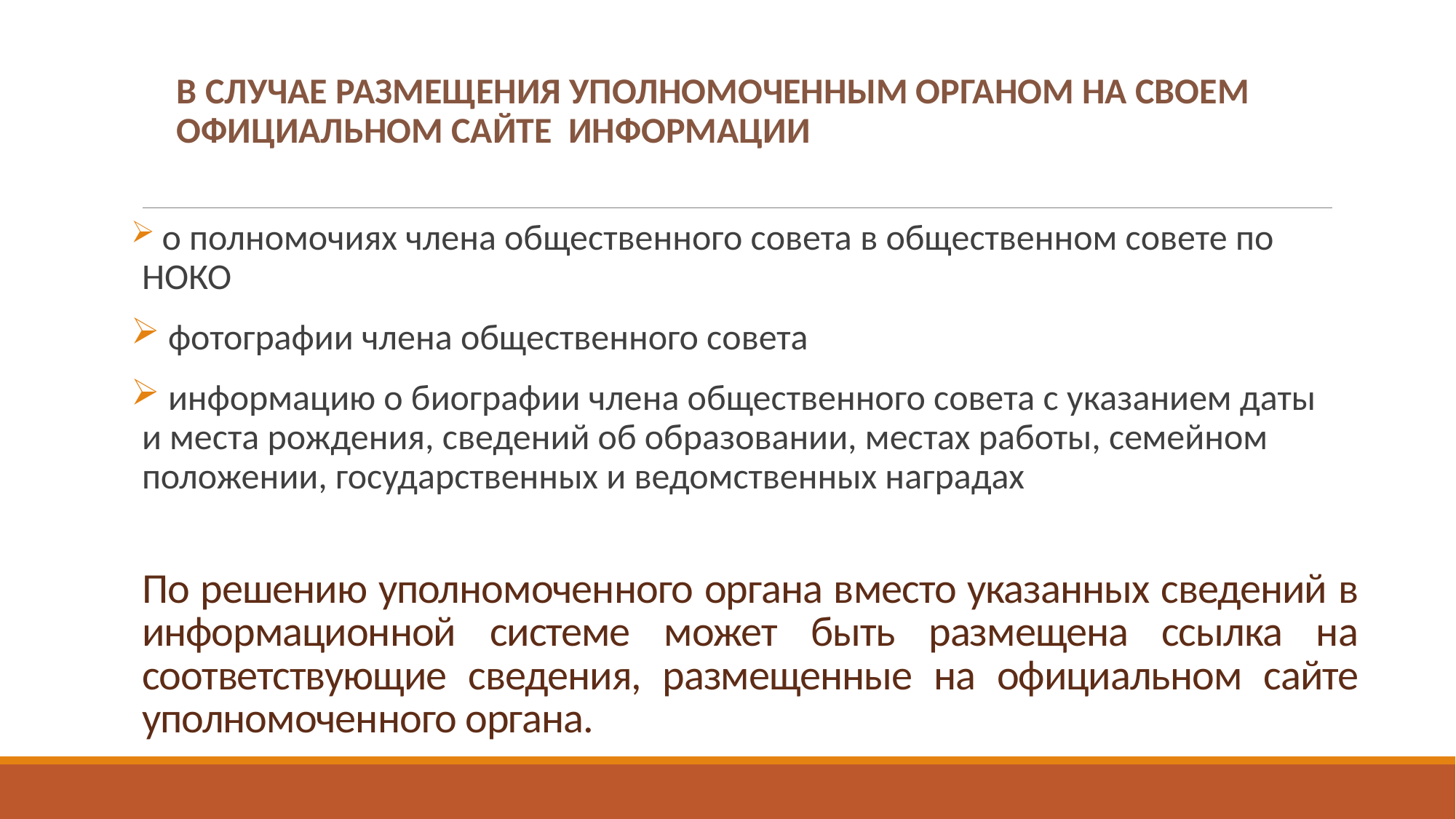

В случае размещения уполномоченным органом на своем официальном сайте  информации
 о полномочиях члена общественного совета в общественном совете по НОКО
 фотографии члена общественного совета
 информацию о биографии члена общественного совета с указанием даты и места рождения, сведений об образовании, местах работы, семейном положении, государственных и ведомственных наградах

# По решению уполномоченного органа вместо указанных сведений в информационной системе может быть размещена ссылка на соответствующие сведения, размещенные на официальном сайте уполномоченного органа.